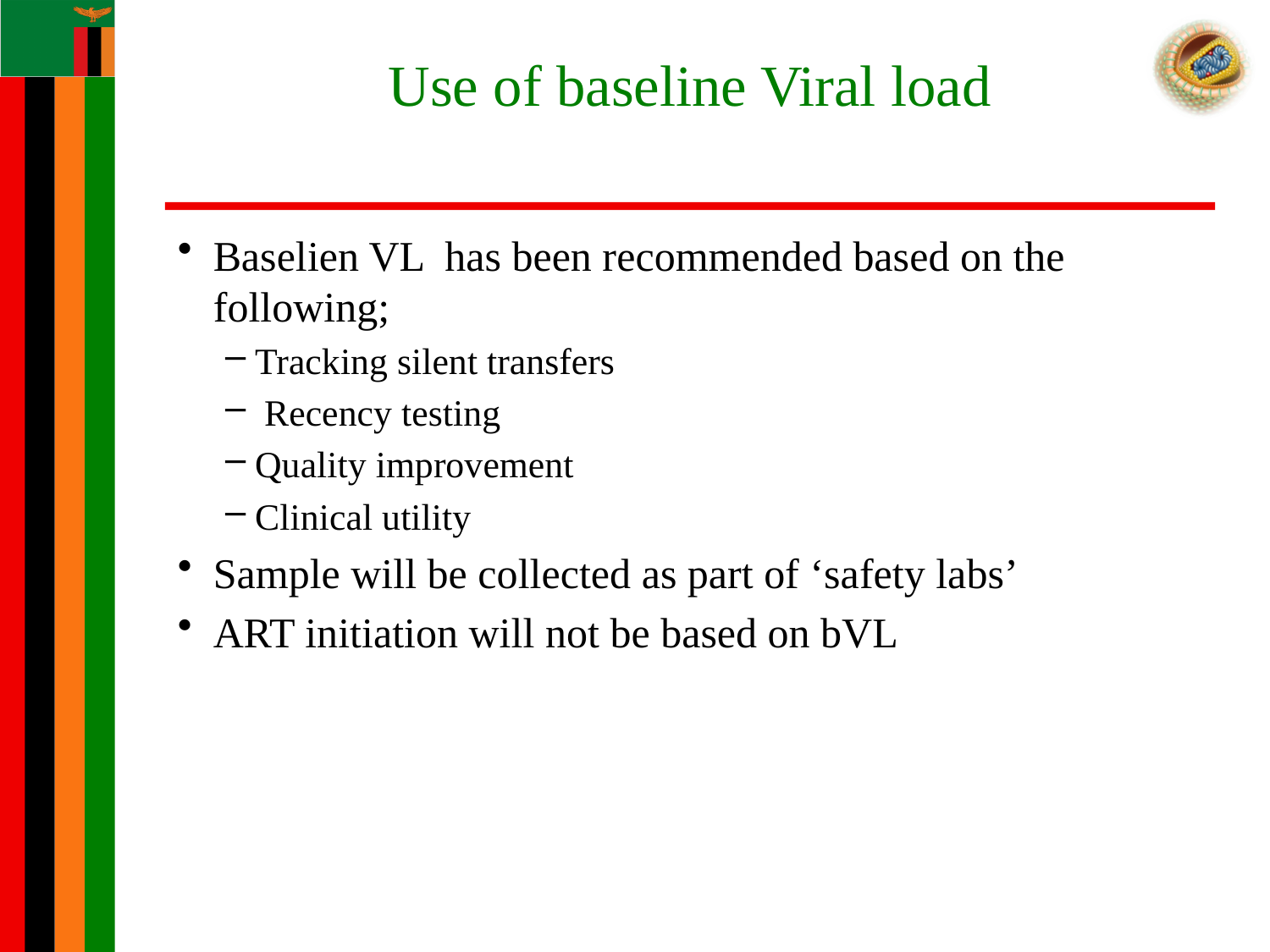

# Use of baseline Viral load
Baselien VL  has been recommended based on the following;
Tracking silent transfers
 Recency testing
Quality improvement
Clinical utility
Sample will be collected as part of ‘safety labs’
ART initiation will not be based on bVL